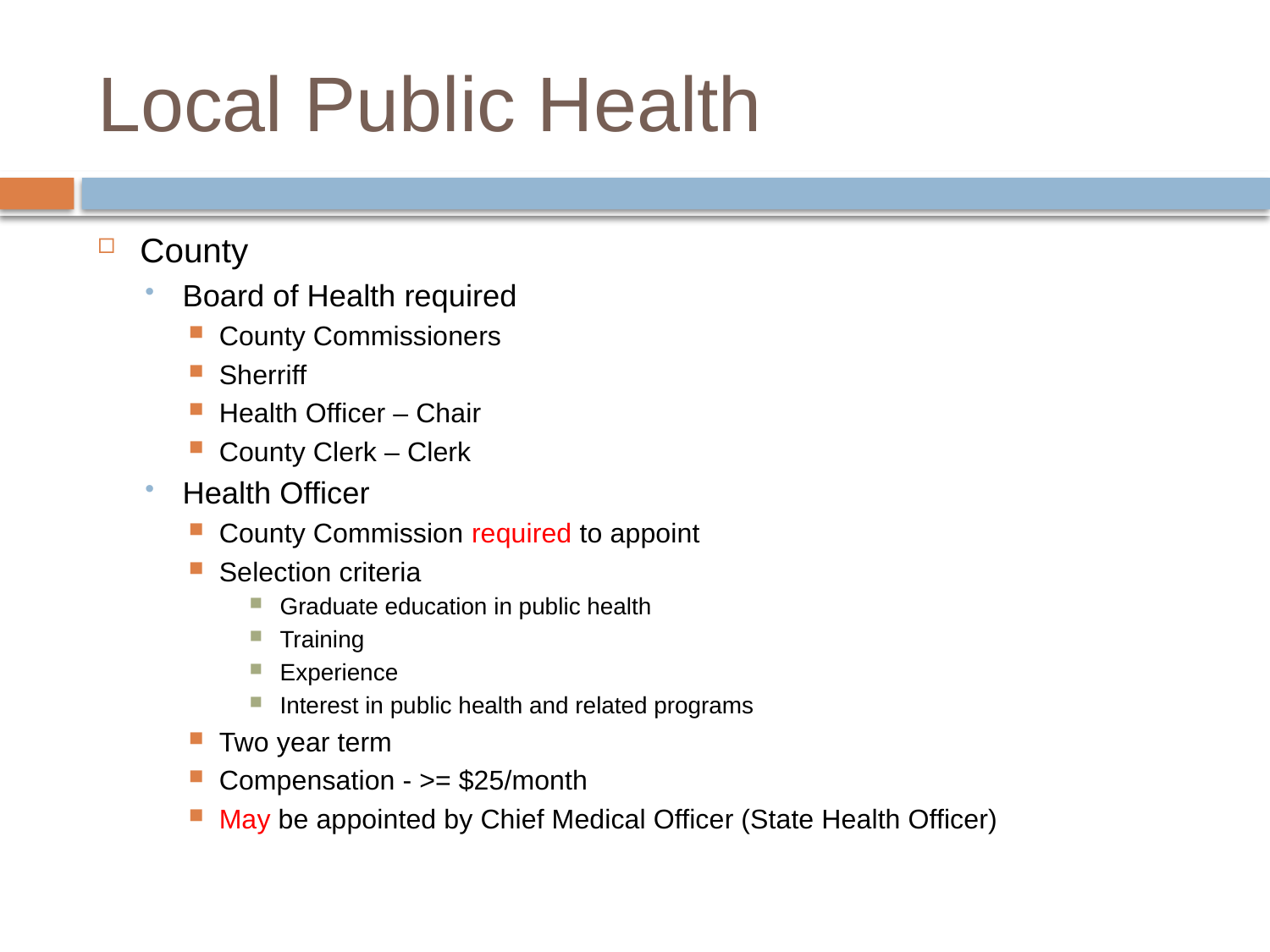

# Local Public Health
County
Board of Health required
County Commissioners
Sherriff
Health Officer – Chair
County Clerk – Clerk
Health Officer
County Commission required to appoint
Selection criteria
Graduate education in public health
Training
Experience
Interest in public health and related programs
Two year term
Compensation - >= $25/month
May be appointed by Chief Medical Officer (State Health Officer)